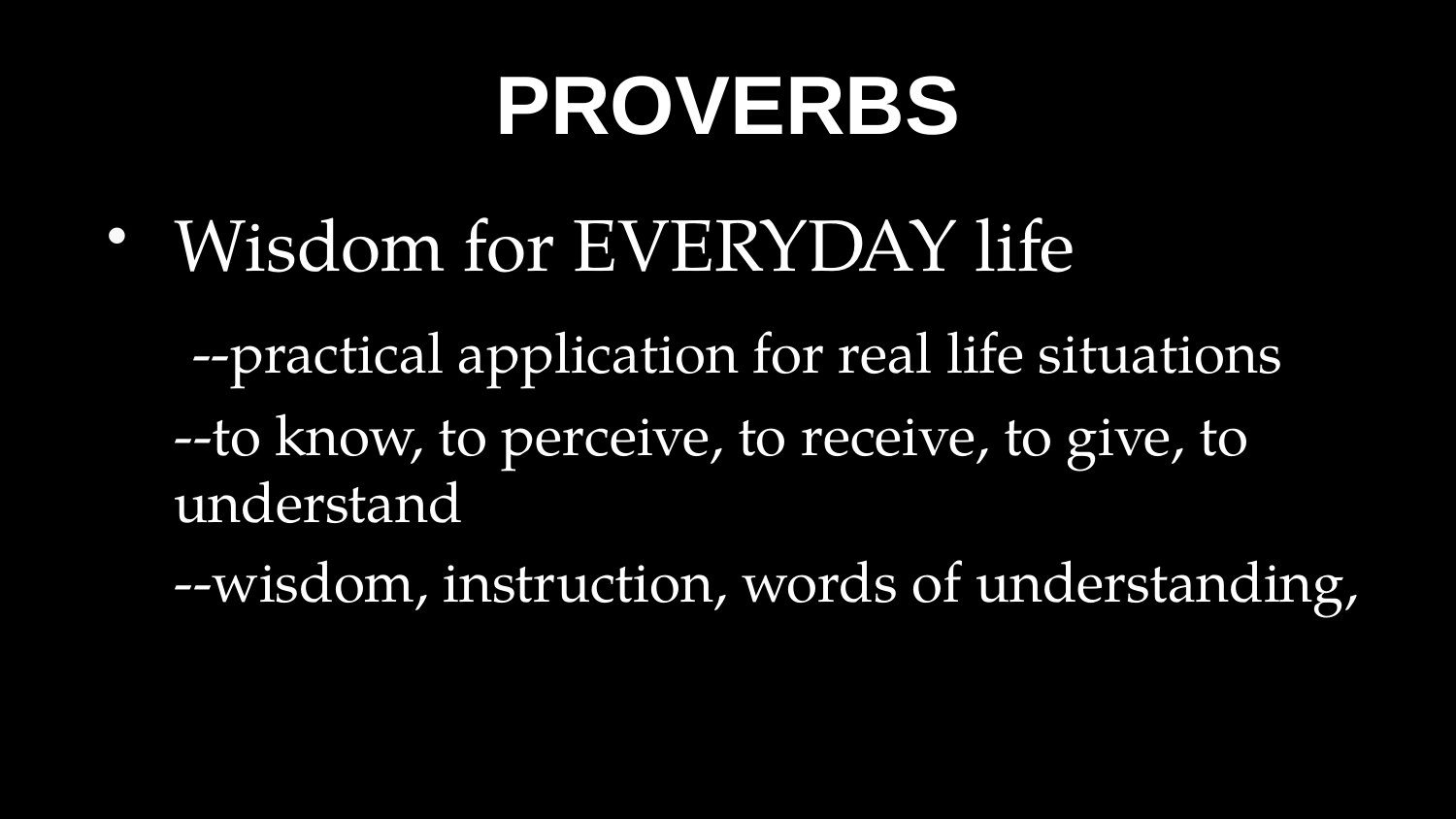

# PROVERBS
Wisdom for EVERYDAY life
	 --practical application for real life situations
 	--to know, to perceive, to receive, to give, to understand
	--wisdom, instruction, words of understanding,